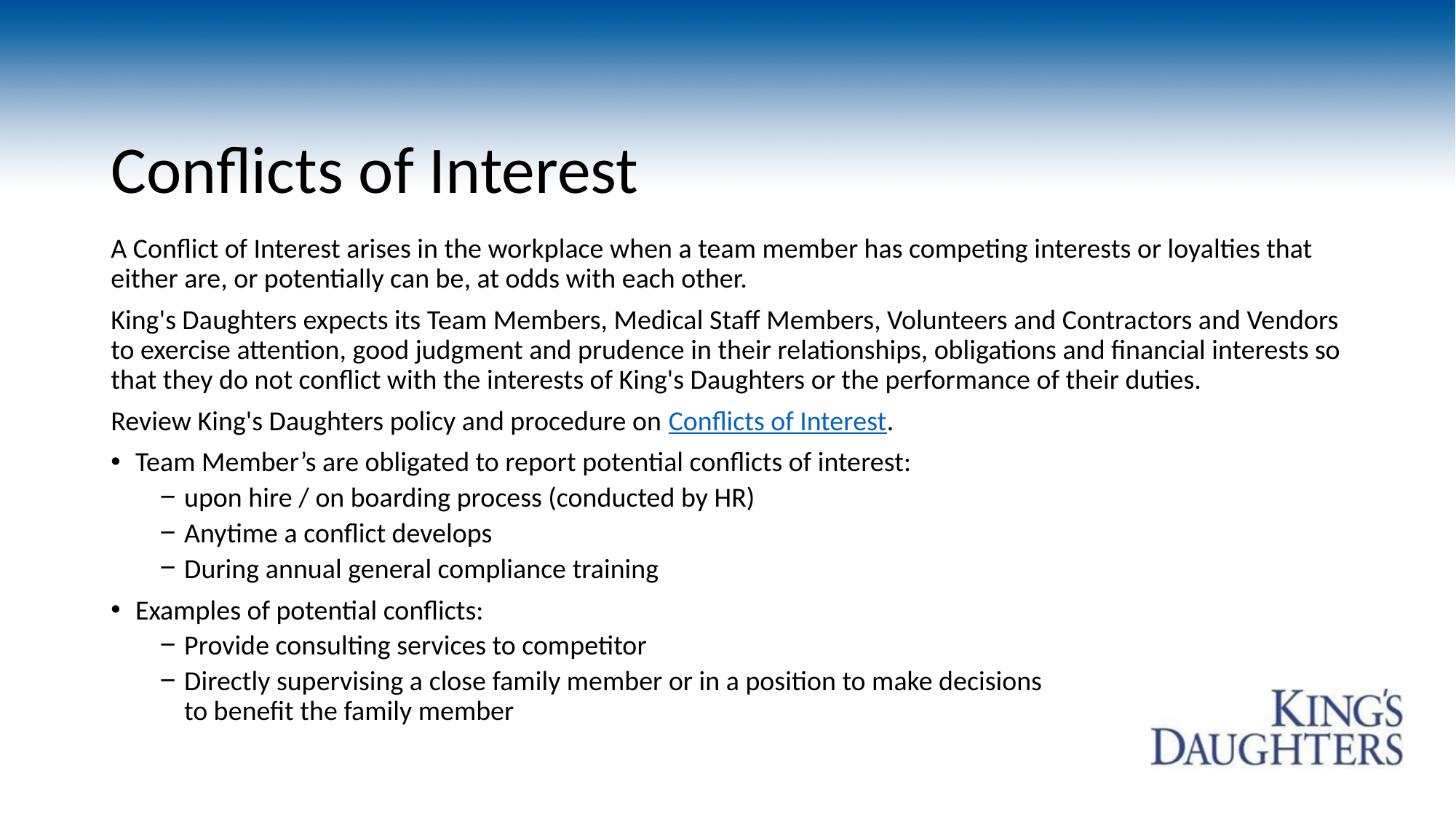

# Conflicts of Interest
A Conflict of Interest arises in the workplace when a team member has competing interests or loyalties that either are, or potentially can be, at odds with each other.
King's Daughters expects its Team Members, Medical Staff Members, Volunteers and Contractors and Vendors to exercise attention, good judgment and prudence in their relationships, obligations and financial interests so that they do not conflict with the interests of King's Daughters or the performance of their duties.
Review King's Daughters policy and procedure on Conflicts of Interest.
Team Member’s are obligated to report potential conflicts of interest:
upon hire / on boarding process (conducted by HR)
Anytime a conflict develops
During annual general compliance training
Examples of potential conflicts:
Provide consulting services to competitor
Directly supervising a close family member or in a position to make decisions
to benefit the family member